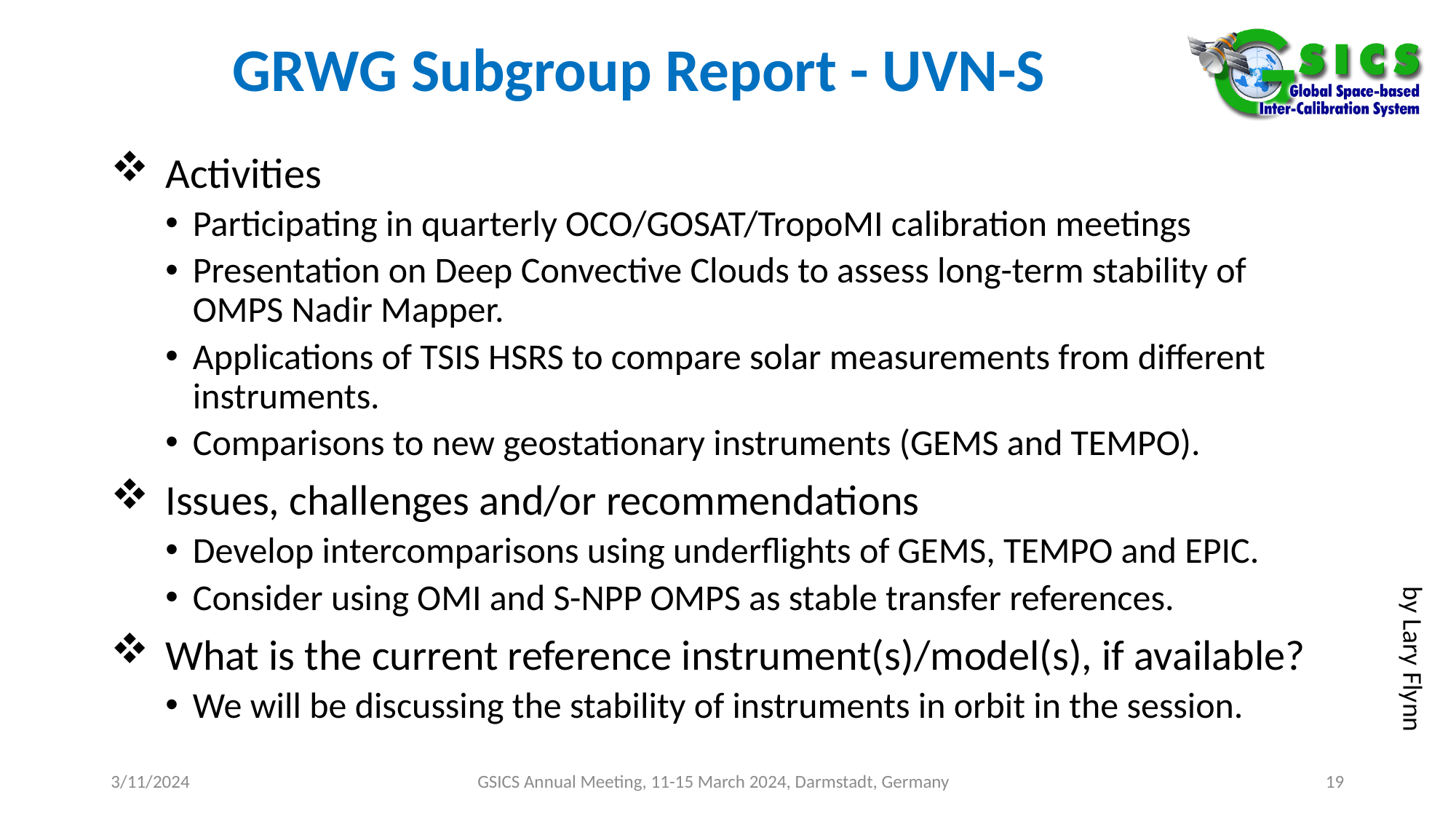

# GRWG Subgroup Report - UVN-S
Activities
Participating in quarterly OCO/GOSAT/TropoMI calibration meetings
Presentation on Deep Convective Clouds to assess long-term stability of OMPS Nadir Mapper.
Applications of TSIS HSRS to compare solar measurements from different instruments.
Comparisons to new geostationary instruments (GEMS and TEMPO).
Issues, challenges and/or recommendations
Develop intercomparisons using underflights of GEMS, TEMPO and EPIC.
Consider using OMI and S-NPP OMPS as stable transfer references.
What is the current reference instrument(s)/model(s), if available?
We will be discussing the stability of instruments in orbit in the session.

by Lary Flynn
3/11/2024
GSICS Annual Meeting, 11-15 March 2024, Darmstadt, Germany
19